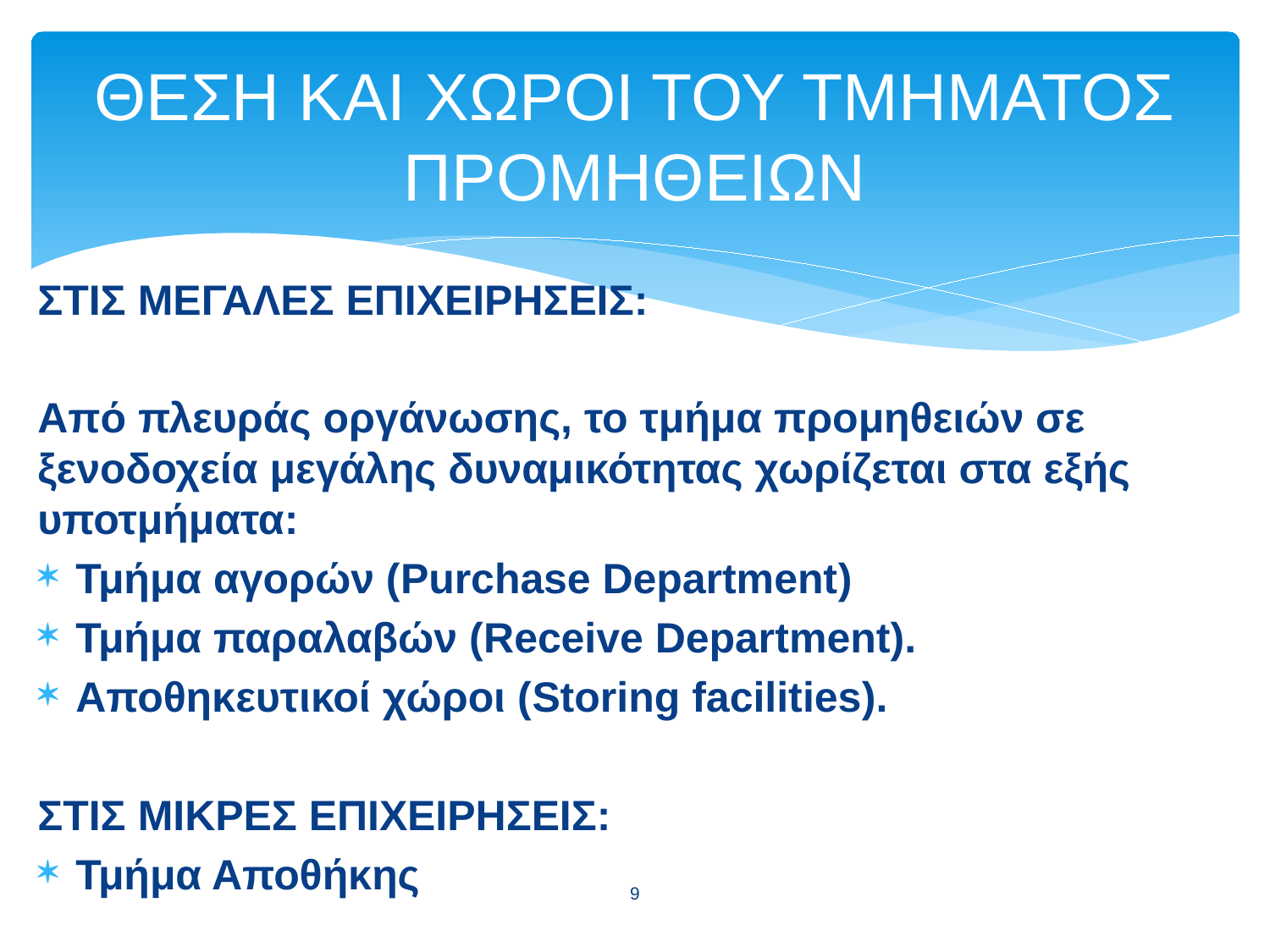

# ΘΕΣΗ ΚΑΙ ΧΩΡΟΙ ΤΟΥ ΤΜΗΜΑΤΟΣ ΠΡΟΜΗΘΕΙΩΝ
ΣΤΙΣ ΜΕΓΑΛΕΣ ΕΠΙΧΕΙΡΗΣΕΙΣ:

Από πλευράς οργάνωσης, το τμήμα προμηθειών σε ξενοδοχεία μεγάλης δυναμικότητας χωρίζεται στα εξής υποτμήματα:
Τμήμα αγορών (Purchase Department)
Τμήμα παραλαβών (Receive Department).
Αποθηκευτικοί χώροι (Storing facilities).

ΣΤΙΣ ΜΙΚΡΕΣ ΕΠΙΧΕΙΡΗΣΕΙΣ:
Τμήμα Αποθήκης
9